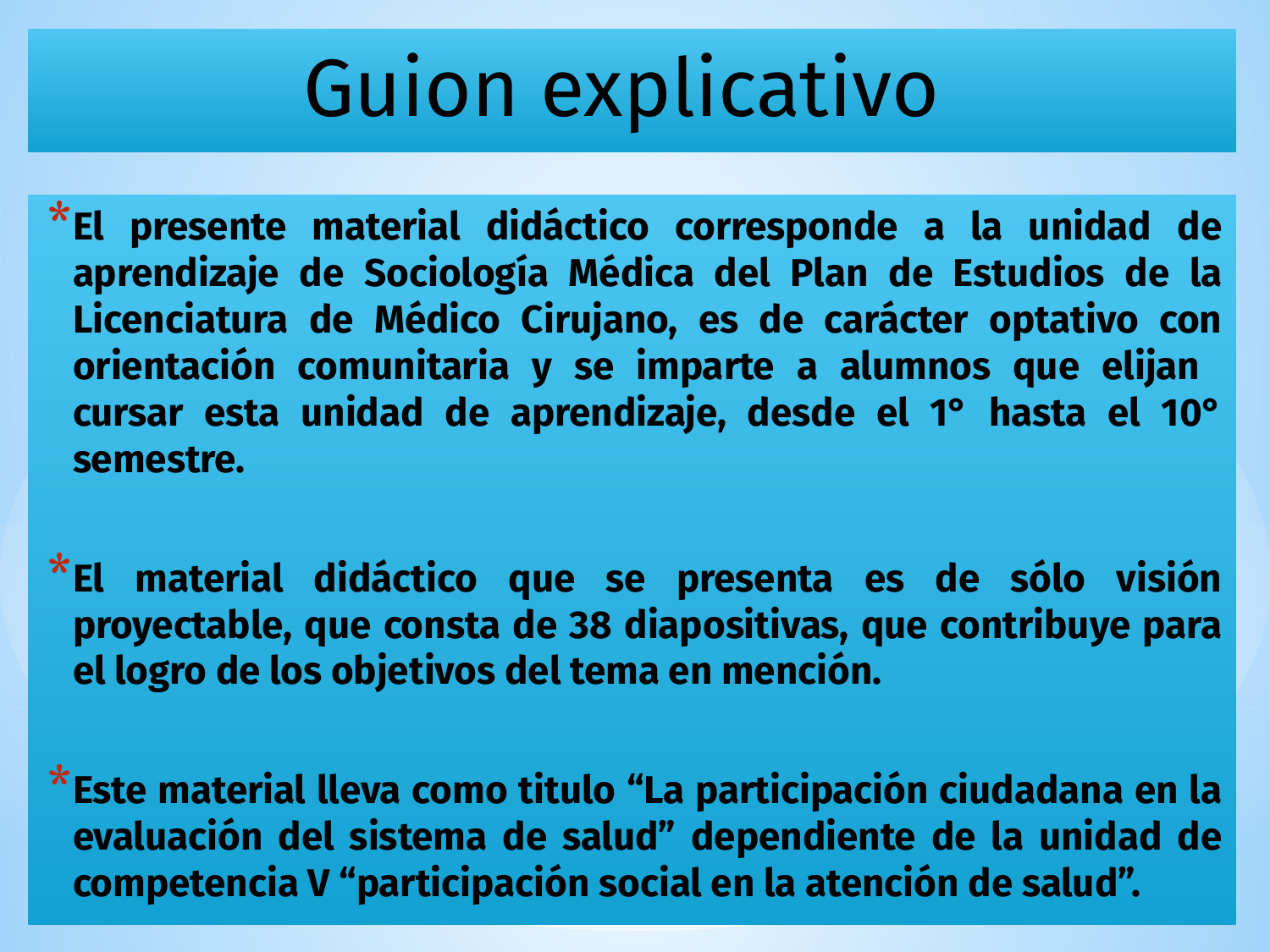

# Guion explicativo
El presente material didáctico corresponde a la unidad de aprendizaje de Sociología Médica del Plan de Estudios de la Licenciatura de Médico Cirujano, es de carácter optativo con orientación comunitaria y se imparte a alumnos que elijan  cursar esta unidad de aprendizaje, desde el 1° hasta el 10° semestre.

El material didáctico que se presenta es de sólo visión proyectable, que consta de 38 diapositivas, que contribuye para el logro de los objetivos del tema en mención.

Este material lleva como titulo “La participación ciudadana en la evaluación del sistema de salud” dependiente de la unidad de competencia V “participación social en la atención de salud”.